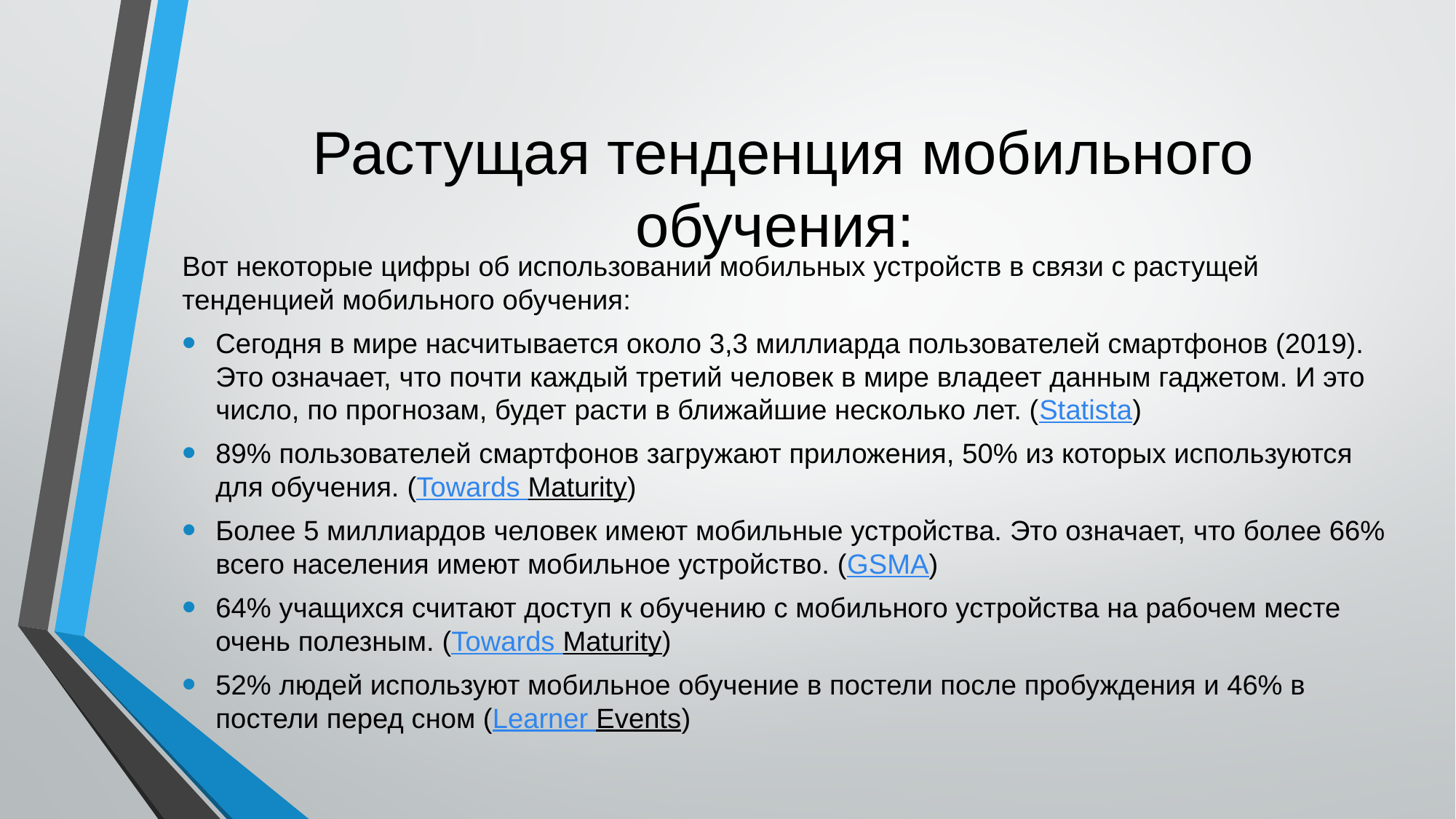

# Растущая тенденция мобильного обучения:
Вот некоторые цифры об использовании мобильных устройств в связи с растущей тенденцией мобильного обучения:
Сегодня в мире насчитывается около 3,3 миллиарда пользователей смартфонов (2019). Это означает, что почти каждый третий человек в мире владеет данным гаджетом. И это число, по прогнозам, будет расти в ближайшие несколько лет. (Statista)
89% пользователей смартфонов загружают приложения, 50% из которых используются для обучения. (Towards Maturity)
Более 5 миллиардов человек имеют мобильные устройства. Это означает, что более 66% всего населения имеют мобильное устройство. (GSMA)
64% учащихся считают доступ к обучению с мобильного устройства на рабочем месте очень полезным. (Towards Maturity)
52% людей используют мобильное обучение в постели после пробуждения и 46% в постели перед сном (Learner Events)